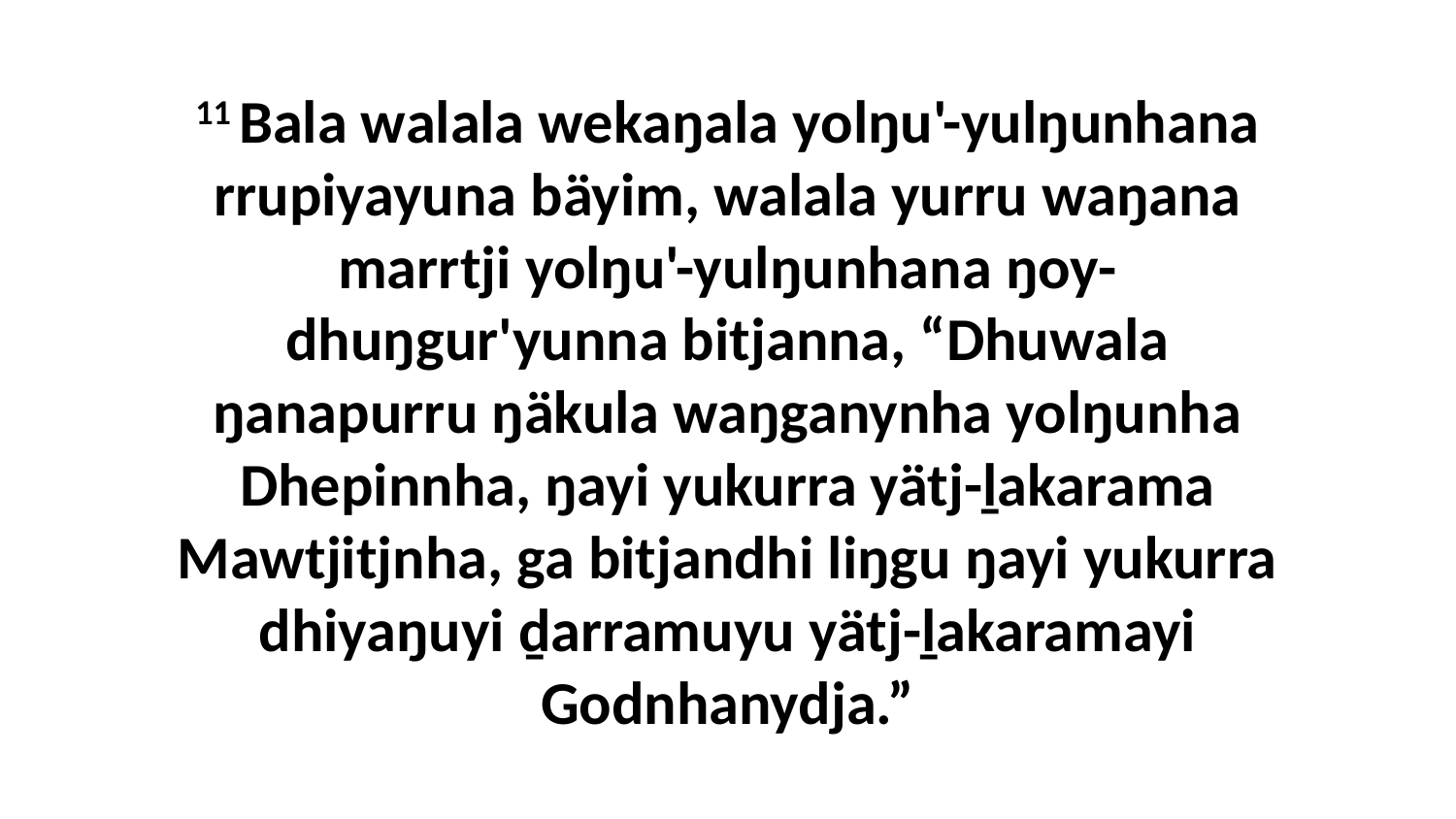

11 Bala walala wekaŋala yolŋu'-yulŋunhana rrupiyayuna bäyim, walala yurru waŋana marrtji yolŋu'-yulŋunhana ŋoy-dhuŋgur'yunna bitjanna, “Dhuwala ŋanapurru ŋäkula waŋganynha yolŋunha Dhepinnha, ŋayi yukurra yätj-ḻakarama Mawtjitjnha, ga bitjandhi liŋgu ŋayi yukurra dhiyaŋuyi ḏarramuyu yätj-ḻakaramayi Godnhanydja.”